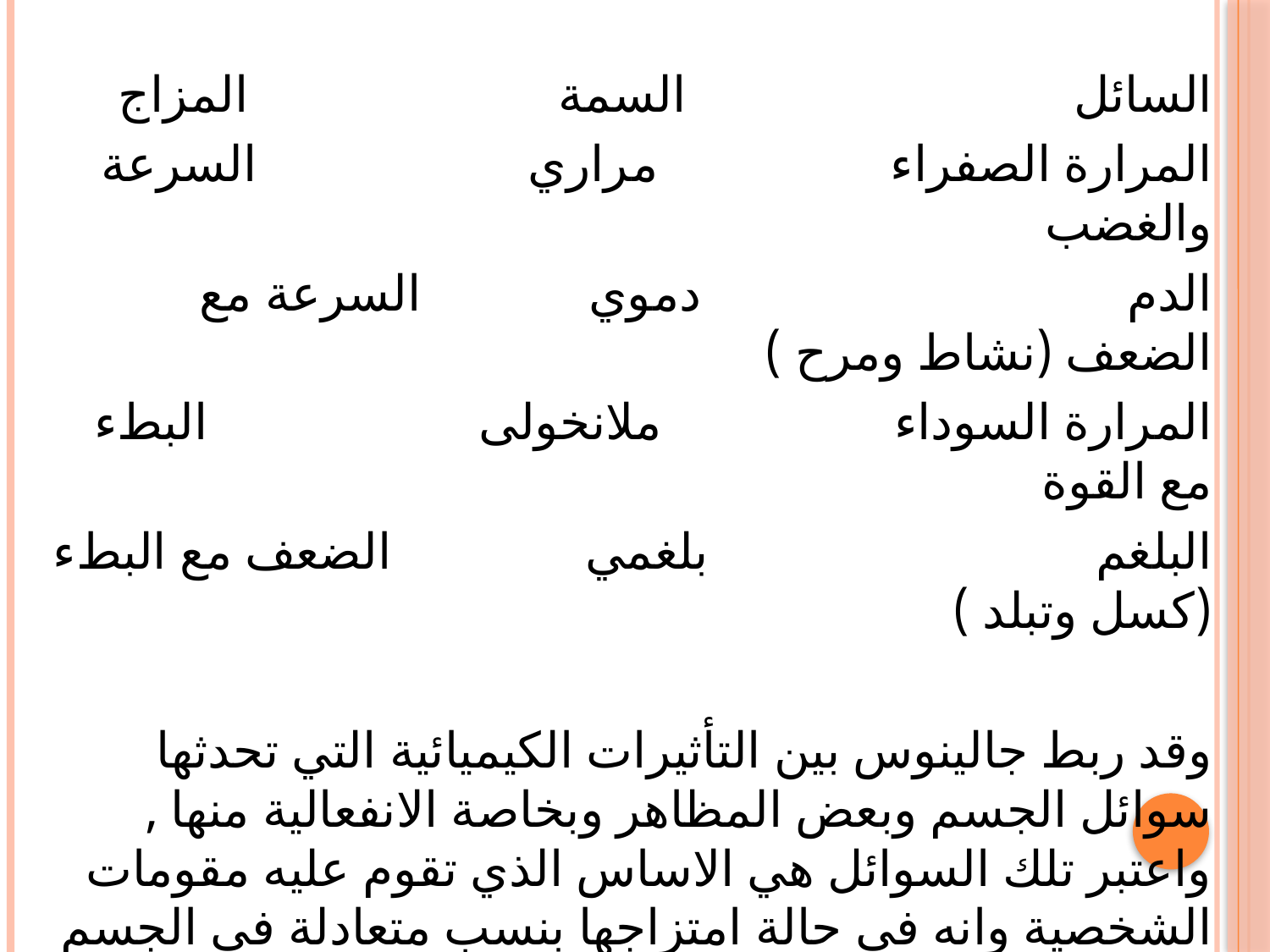

السائل                              السمة                        المزاج
المرارة الصفراء                  مراري                     السرعة والغضب
الدم                                 دموي             السرعة مع الضعف (نشاط ومرح )
المرارة السوداء                  ملانخولى                     البطء مع القوة
البلغم                              بلغمي               الضعف مع البطء (كسل وتبلد )

وقد ربط جالينوس بين التأثيرات الكيميائية التي تحدثها سوائل الجسم وبعض المظاهر وبخاصة الانفعالية منها , واعتبر تلك السوائل هي الاساس الذي تقوم عليه مقومات الشخصية وانه في حالة امتزاجها بنسب متعادلة في الجسم فأن ذلك يؤدي الى السواء . اما في حالة اختلالها فأن الفرد يصاب باختلال الطباع وانحراف الشخصية كما هو مبين في الشكل "